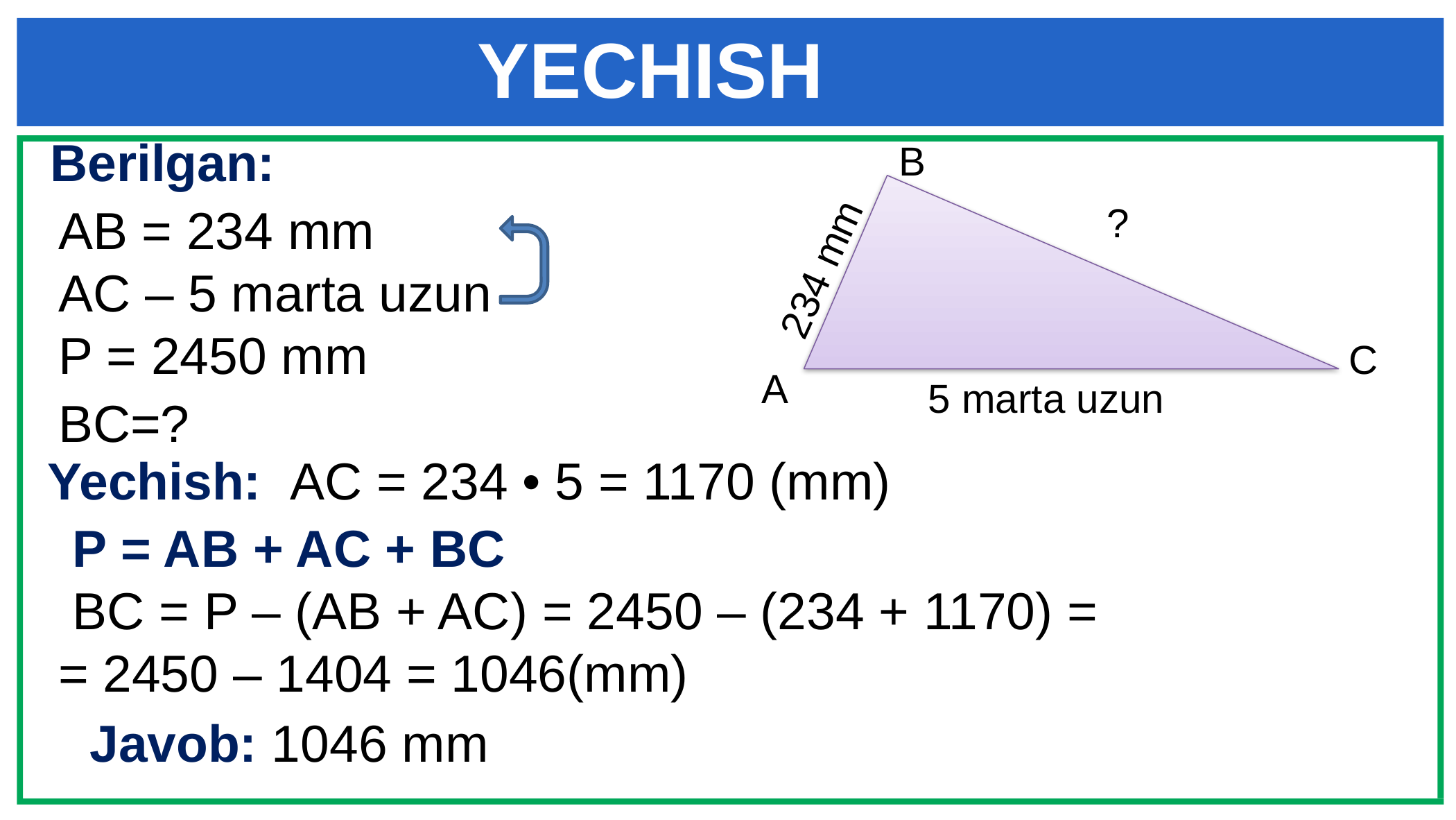

YECHISH
Berilgan:
B

AB = 234 mm
AC – 5 marta uzun
P = 2450 mm
BC=?
?
234 mm

C
A
5 marta uzun
Yechish:  AC = 234 • 5 = 1170 (mm)
 P = AB + AC + BC
 BC = P – (AB + AC) = 2450 – (234 + 1170) =
= 2450 – 1404 = 1046(mm)

Javob: 1046 mm